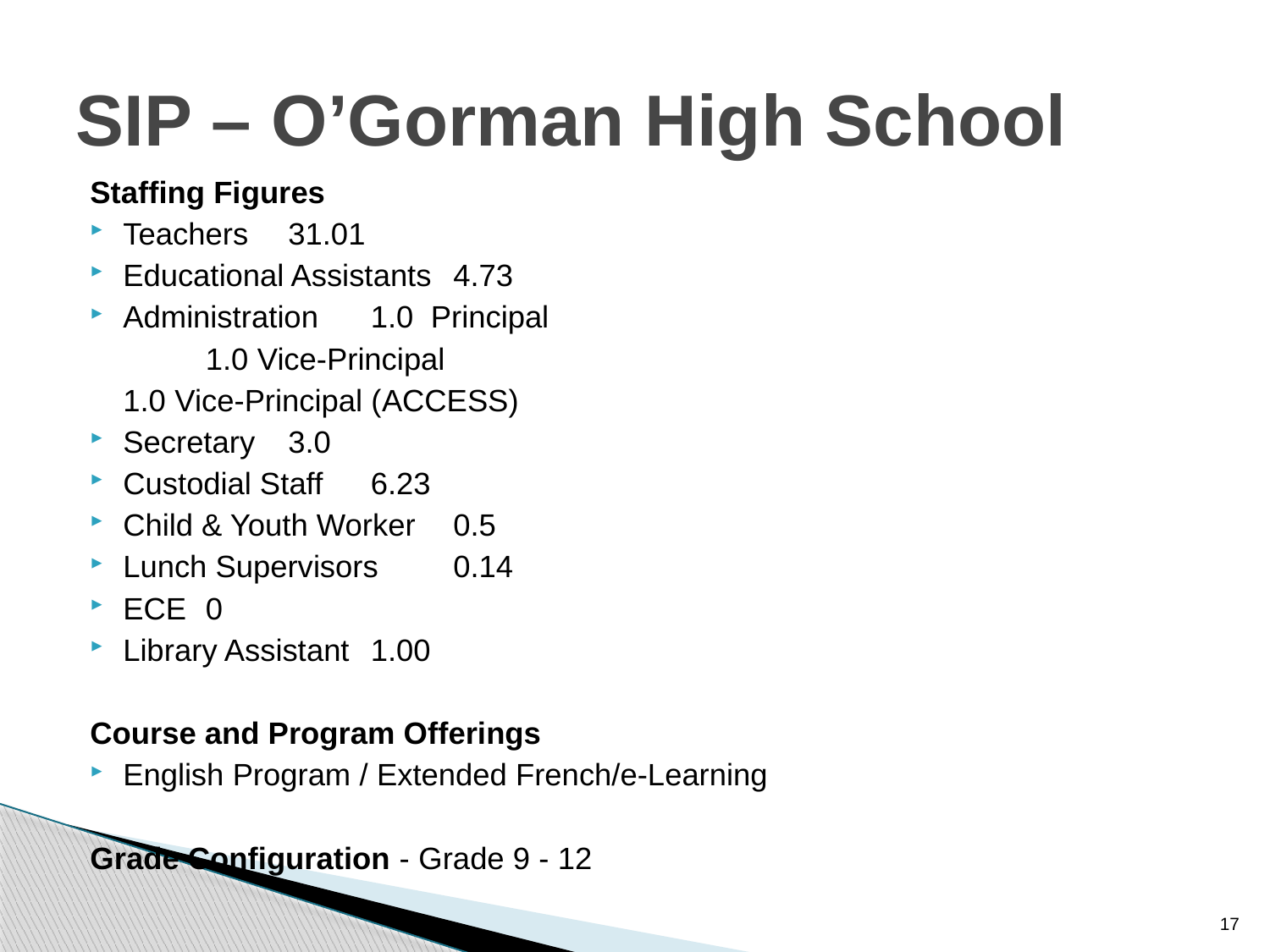

# SIP – O’Gorman High School
Staffing Figures
Teachers			31.01
Educational Assistants	4.73
Administration		1.0  Principal
     				1.0 Vice-Principal
					1.0 Vice-Principal (ACCESS)
Secretary			3.0
Custodial Staff		6.23
Child & Youth Worker	0.5
Lunch Supervisors		0.14
ECE				0
Library Assistant		1.00

Course and Program Offerings
English Program / Extended French/e-Learning

Grade Configuration - Grade 9 - 12

17